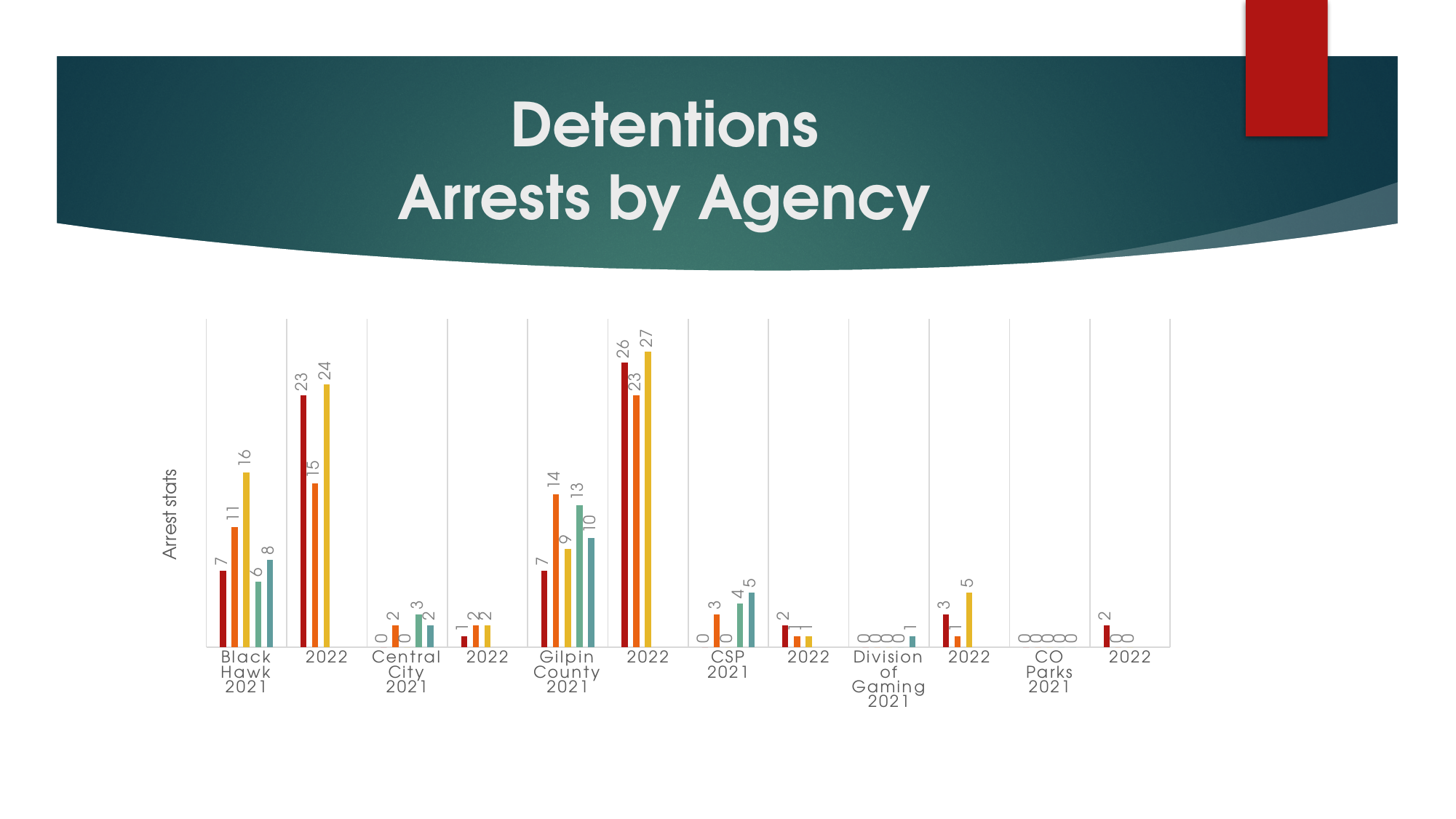

# Detentions Arrests by Agency

### Chart

| Category | January | February | March | April | May  |
|---|---|---|---|---|---|
| Black Hawk 2021 | 7.0 | 11.0 | 16.0 | 6.0 | 8.0 |
| 2022 | 23.0 | 15.0 | 24.0 | None | None |
| Central City 2021 | 0.0 | 2.0 | 0.0 | 3.0 | 2.0 |
| 2022 | 1.0 | 2.0 | 2.0 | None | None |
| Gilpin County 2021 | 7.0 | 14.0 | 9.0 | 13.0 | 10.0 |
| 2022 | 26.0 | 23.0 | 27.0 | None | None |
| CSP 2021 | 0.0 | 3.0 | 0.0 | 4.0 | 5.0 |
| 2022 | 2.0 | 1.0 | 1.0 | None | None |
| Division of Gaming 2021 | 0.0 | 0.0 | 0.0 | 0.0 | 1.0 |
| 2022 | 3.0 | 1.0 | 5.0 | None | None |
| CO Parks 2021 | 0.0 | 0.0 | 0.0 | 0.0 | 0.0 |
| 2022 | 2.0 | 0.0 | 0.0 | None | None |